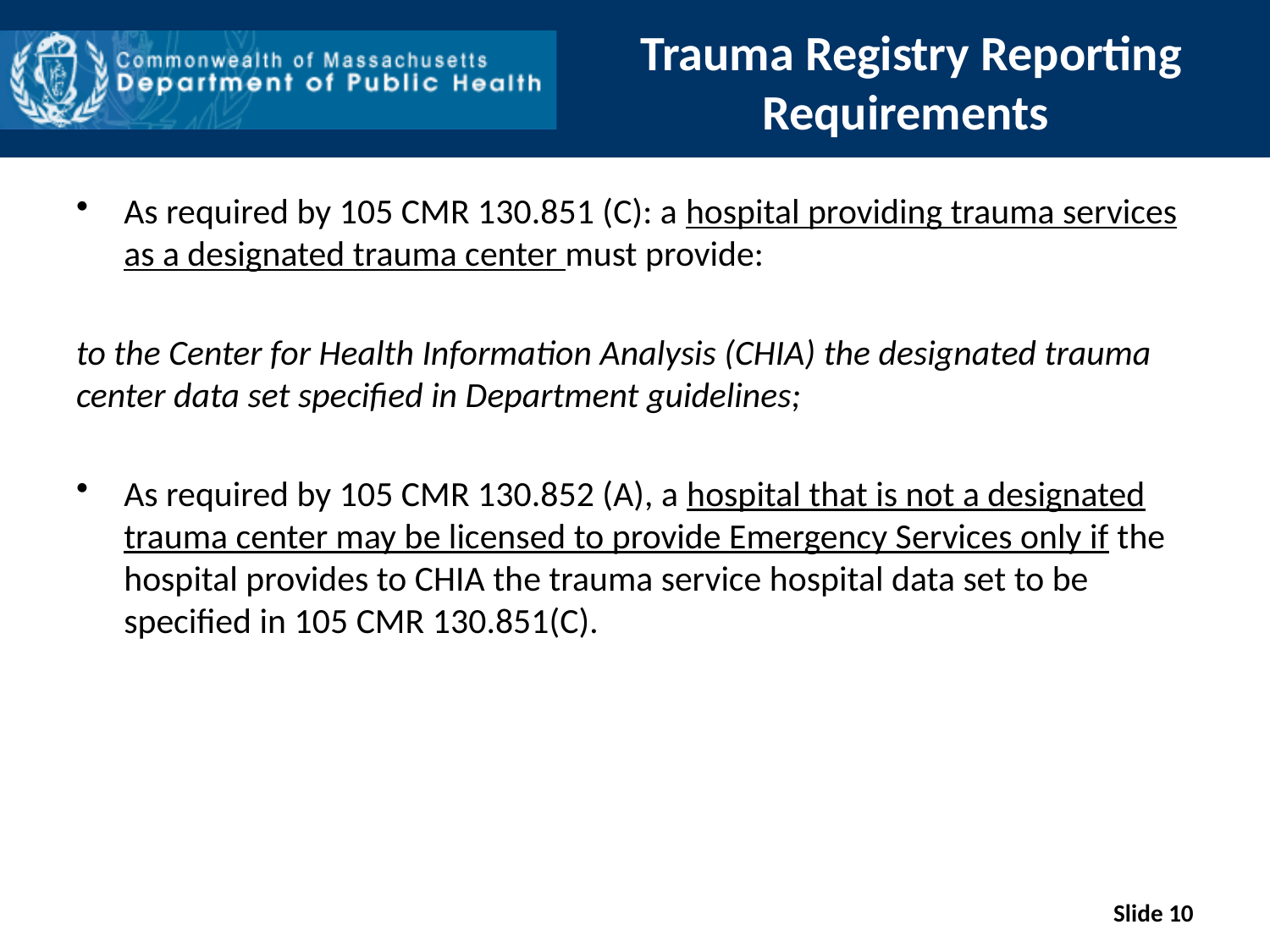

# Trauma Registry Reporting Requirements
As required by 105 CMR 130.851 (C): a hospital providing trauma services as a designated trauma center must provide:

to the Center for Health Information Analysis (CHIA) the designated trauma center data set specified in Department guidelines;

As required by 105 CMR 130.852 (A), a hospital that is not a designated trauma center may be licensed to provide Emergency Services only if the hospital provides to CHIA the trauma service hospital data set to be specified in 105 CMR 130.851(C).

Slide 10